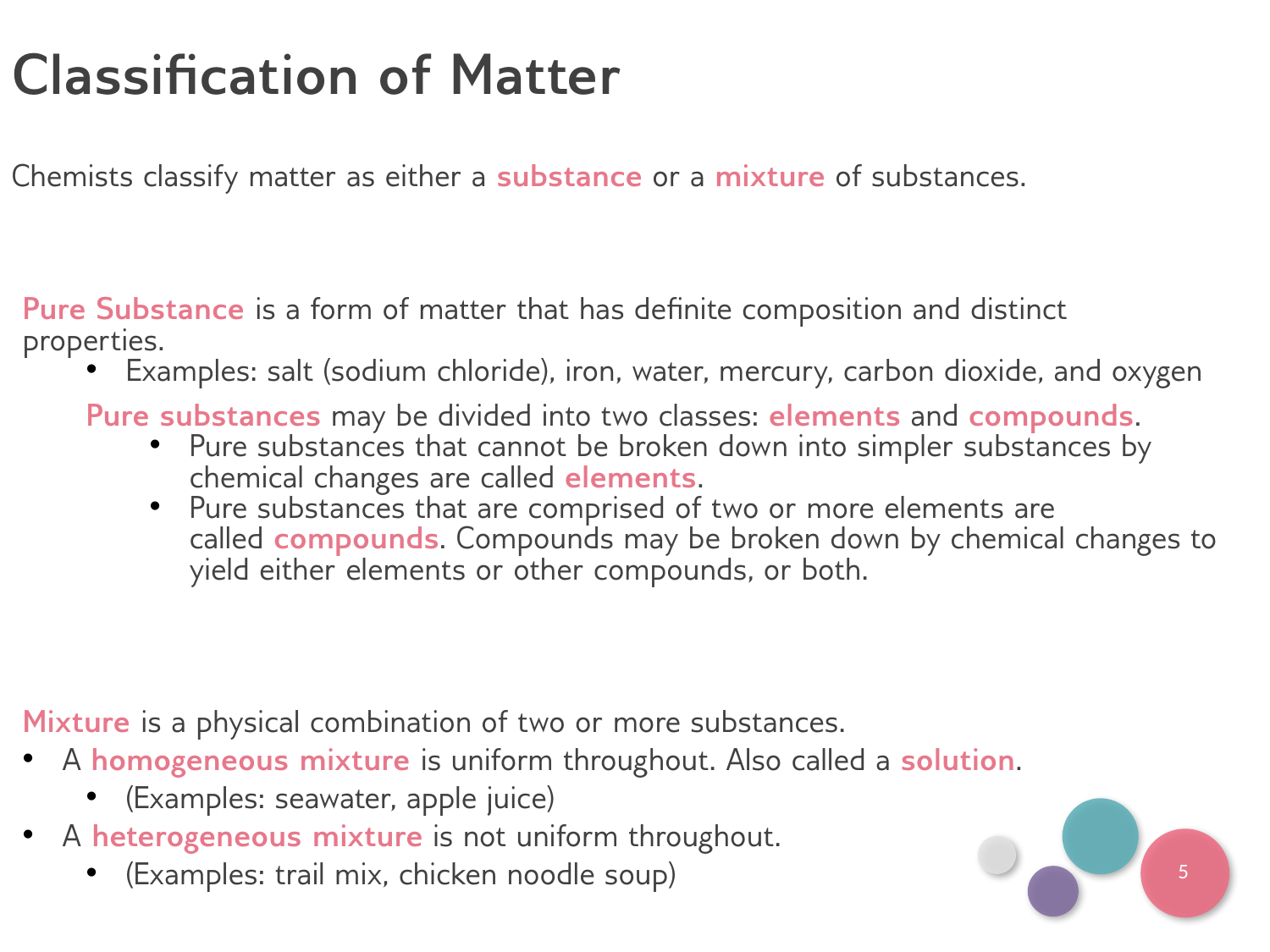

Classification of Matter
Chemists classify matter as either a substance or a mixture of substances.
Pure Substance is a form of matter that has definite composition and distinct properties.
Examples: salt (sodium chloride), iron, water, mercury, carbon dioxide, and oxygen
Pure substances may be divided into two classes: elements and compounds.
Pure substances that cannot be broken down into simpler substances by chemical changes are called elements.
Pure substances that are comprised of two or more elements are called compounds. Compounds may be broken down by chemical changes to yield either elements or other compounds, or both.
Mixture is a physical combination of two or more substances.
A homogeneous mixture is uniform throughout. Also called a solution.
(Examples: seawater, apple juice)
A heterogeneous mixture is not uniform throughout.
(Examples: trail mix, chicken noodle soup)

5